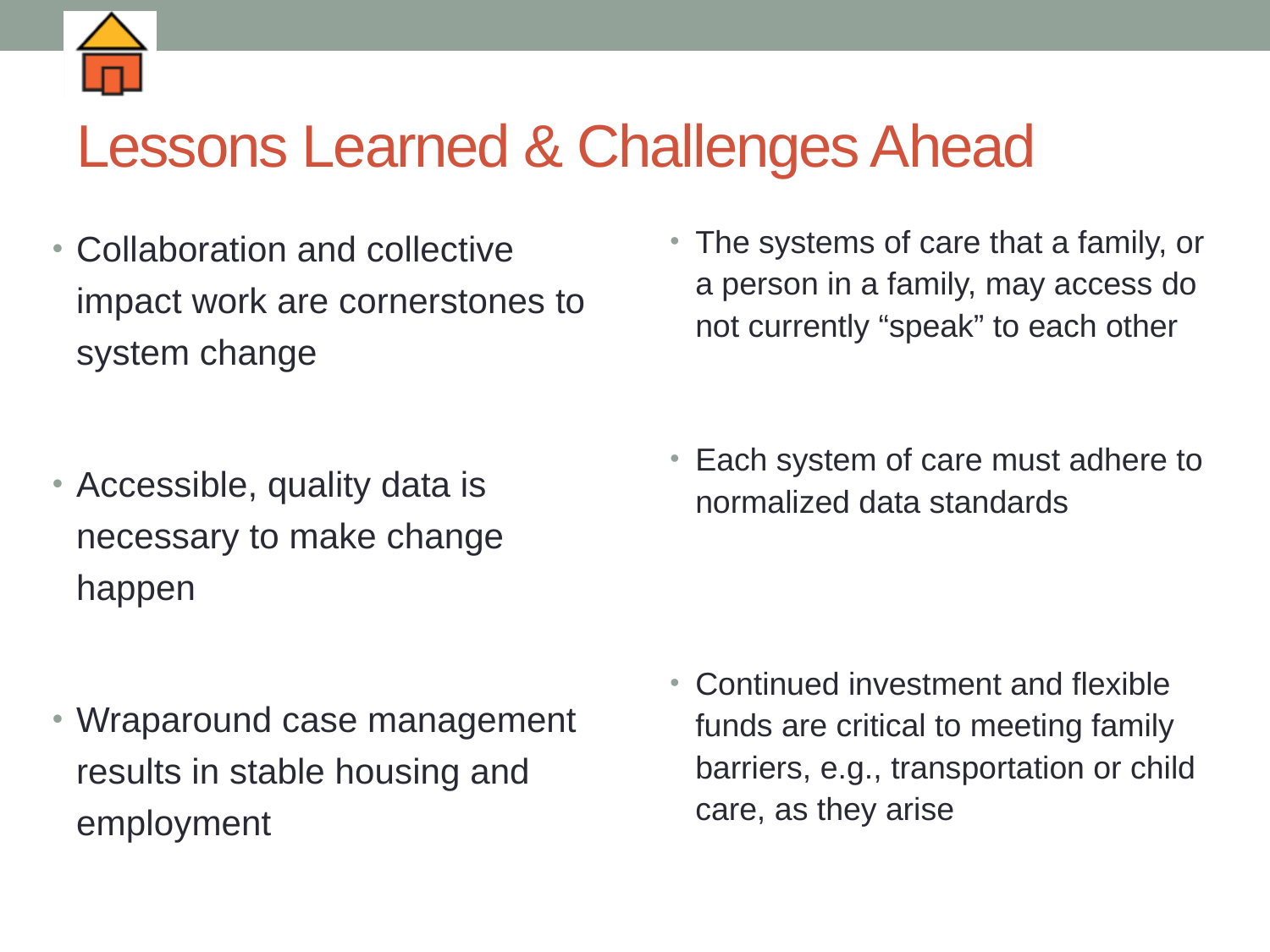

# Lessons Learned & Challenges Ahead
Collaboration and collective impact work are cornerstones to system change

Accessible, quality data is necessary to make change happen

Wraparound case management results in stable housing and employment

The systems of care that a family, or a person in a family, may access do not currently “speak” to each other

Each system of care must adhere to normalized data standards

Continued investment and flexible funds are critical to meeting family barriers, e.g., transportation or child care, as they arise